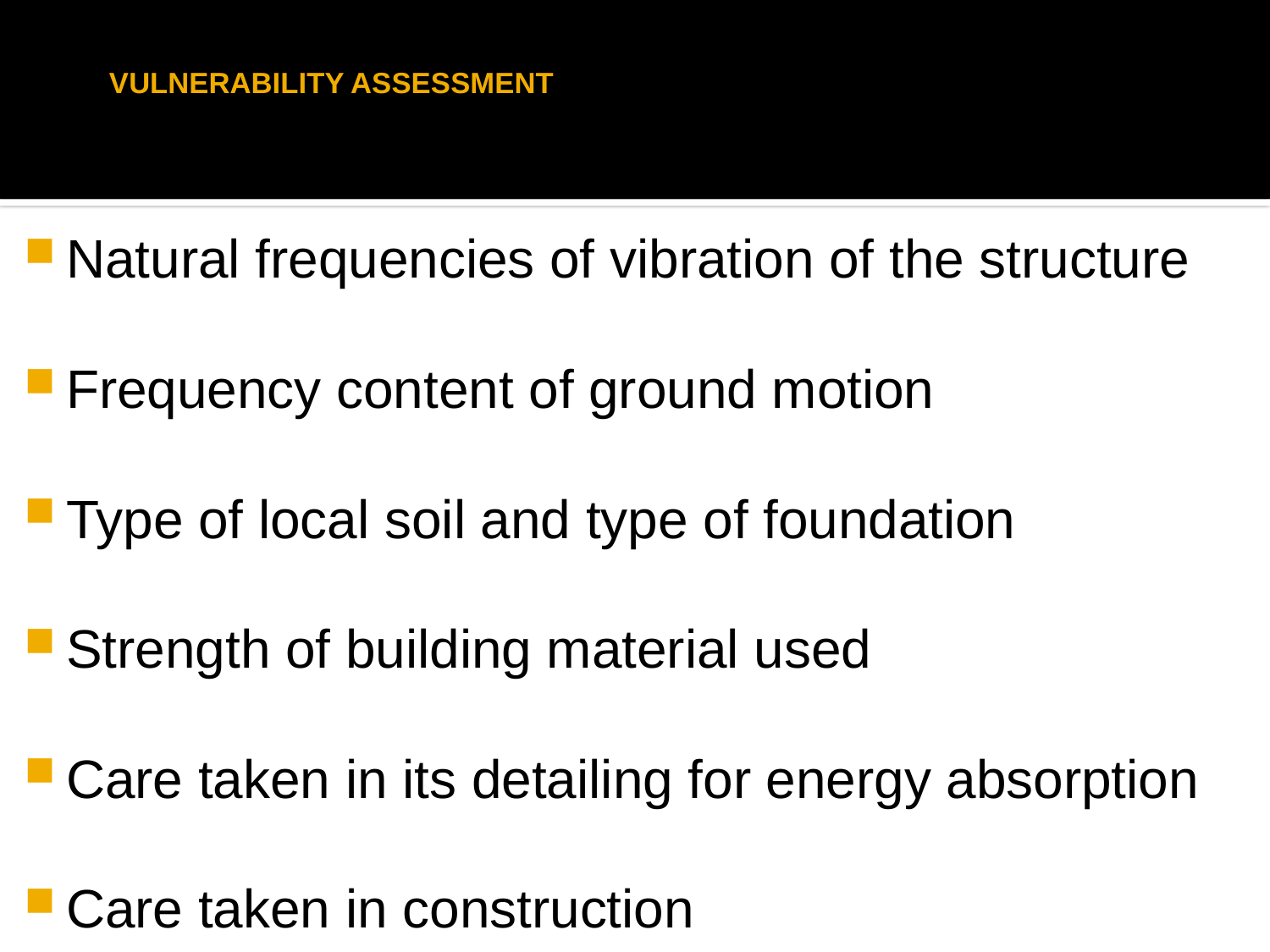

# VULNERABILITY ASSESSMENT
Natural frequencies of vibration of the structure

Frequency content of ground motion

Type of local soil and type of foundation

Strength of building material used

Care taken in its detailing for energy absorption

Care taken in construction